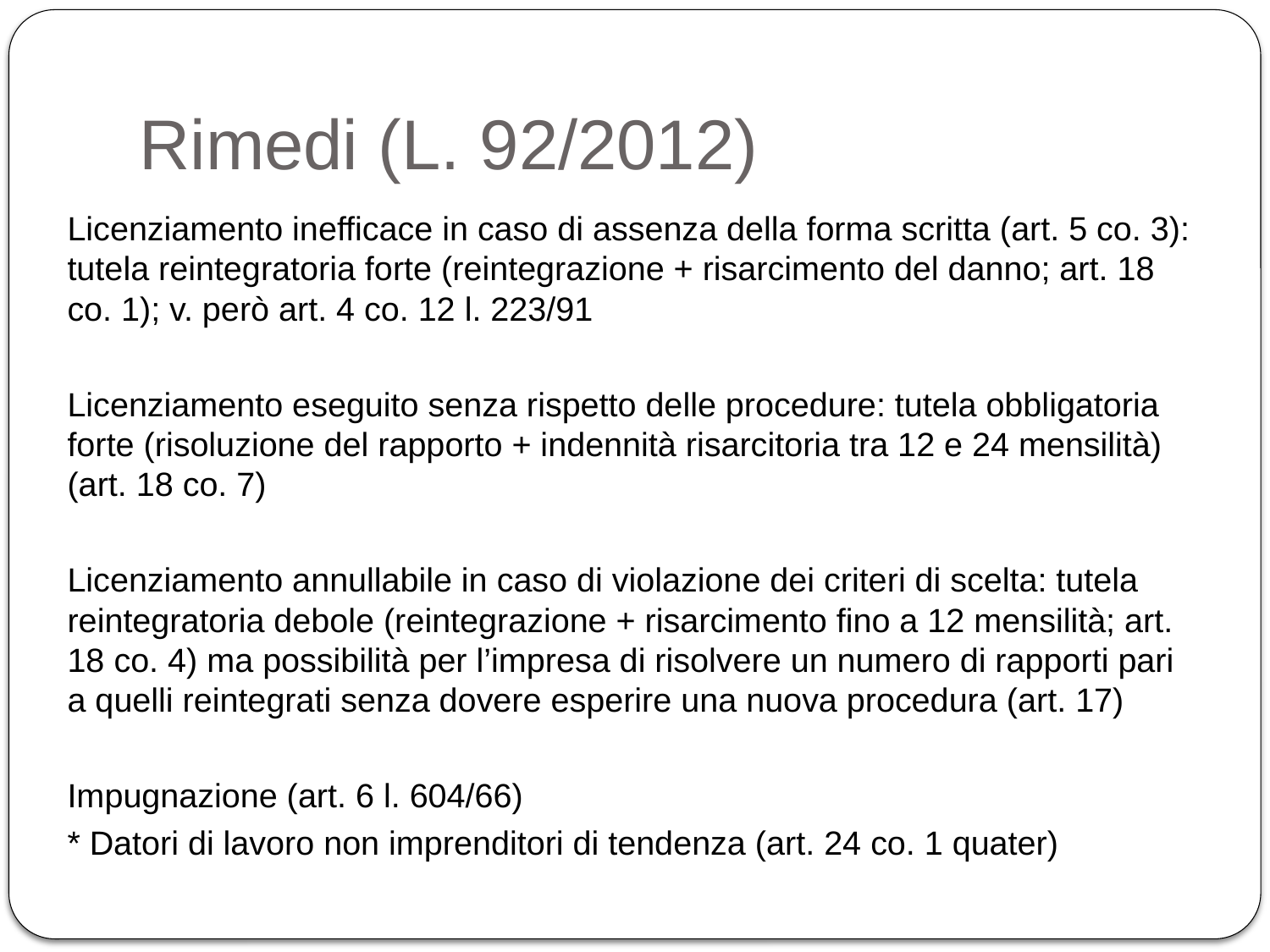

# Rimedi (L. 92/2012)
Licenziamento inefficace in caso di assenza della forma scritta (art. 5 co. 3): tutela reintegratoria forte (reintegrazione + risarcimento del danno; art. 18 co. 1); v. però art. 4 co. 12 l. 223/91

Licenziamento eseguito senza rispetto delle procedure: tutela obbligatoria forte (risoluzione del rapporto + indennità risarcitoria tra 12 e 24 mensilità) (art. 18 co. 7)

Licenziamento annullabile in caso di violazione dei criteri di scelta: tutela reintegratoria debole (reintegrazione + risarcimento fino a 12 mensilità; art. 18 co. 4) ma possibilità per l’impresa di risolvere un numero di rapporti pari a quelli reintegrati senza dovere esperire una nuova procedura (art. 17)

Impugnazione (art. 6 l. 604/66)
* Datori di lavoro non imprenditori di tendenza (art. 24 co. 1 quater)